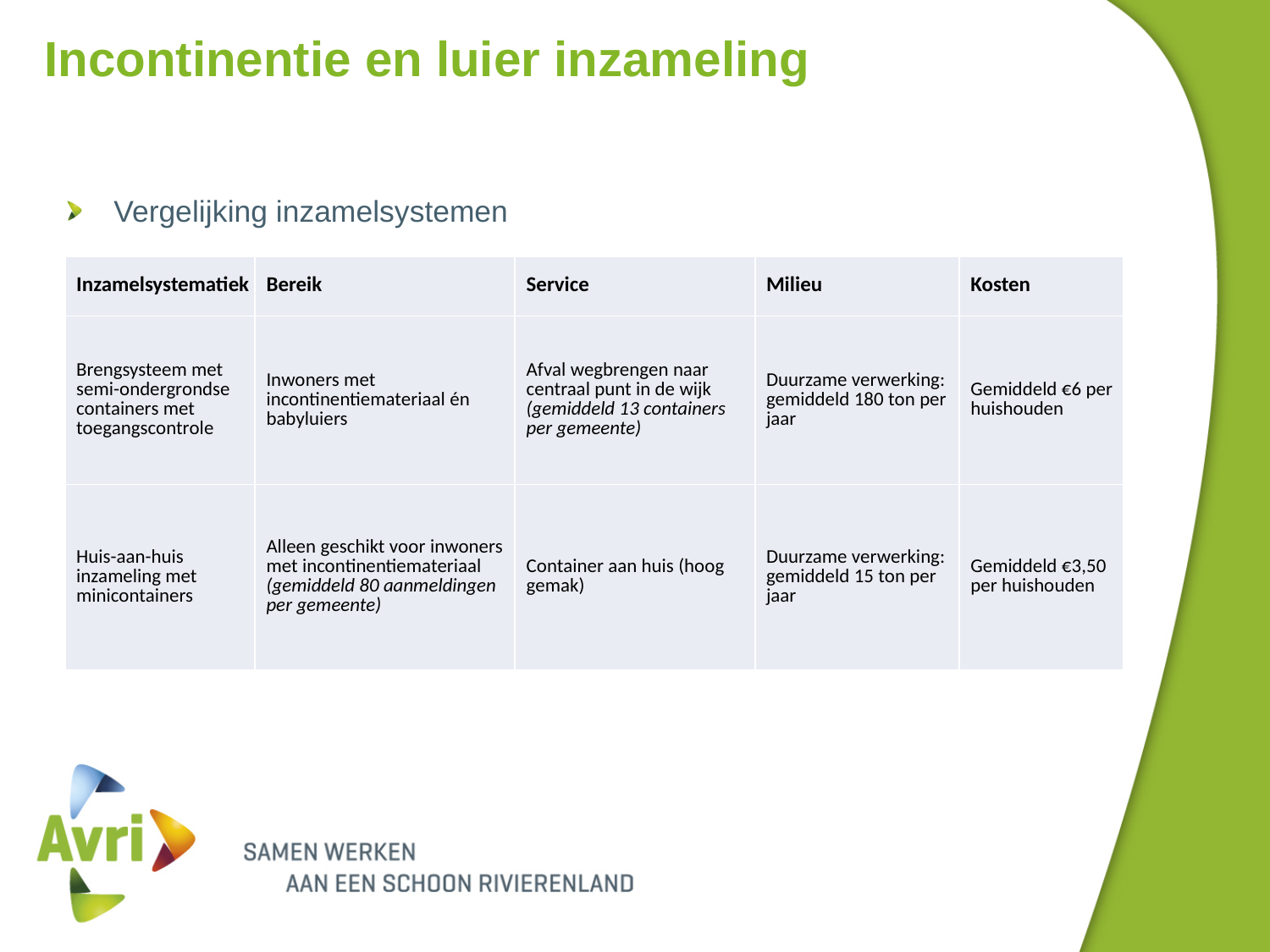

# Incontinentie en luier inzameling
Vergelijking inzamelsystemen

| Inzamelsystematiek | Bereik | Service | Milieu | Kosten |
| --- | --- | --- | --- | --- |
| Brengsysteem met semi-ondergrondse containers met toegangscontrole | Inwoners met incontinentiemateriaal én babyluiers | Afval wegbrengen naar centraal punt in de wijk (gemiddeld 13 containers per gemeente) | Duurzame verwerking: gemiddeld 180 ton per jaar | Gemiddeld €6 per huishouden |
| Huis-aan-huis inzameling met minicontainers | Alleen geschikt voor inwoners met incontinentiemateriaal (gemiddeld 80 aanmeldingen per gemeente) | Container aan huis (hoog gemak) | Duurzame verwerking: gemiddeld 15 ton per jaar | Gemiddeld €3,50 per huishouden |